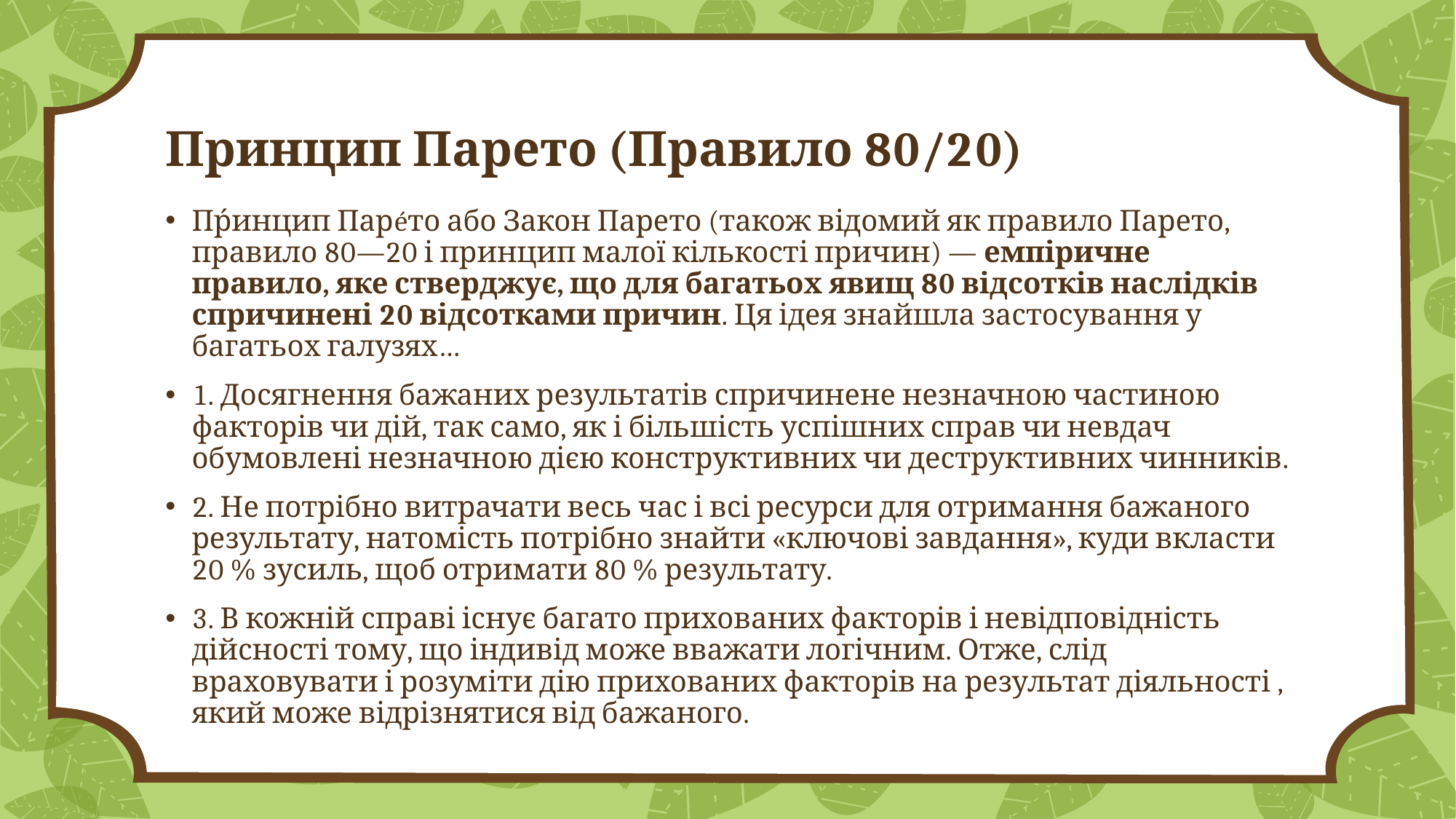

# Принцип Парето (Правило 80/20)
Пр́инцип Парéто або Закон Парето (також відомий як правило Парето, правило 80—20 і принцип малої кількості причин) — емпіричне правило, яке стверджує, що для багатьох явищ 80 відсотків наслідків спричинені 20 відсотками причин. Ця ідея знайшла застосування у багатьох галузях…
1. Досягнення бажаних результатів спричинене незначною частиною факторів чи дій, так само, як і більшість успішних справ чи невдач обумовлені незначною дією конструктивних чи деструктивних чинників.
2. Не потрібно витрачати весь час і всі ресурси для отримання бажаного результату, натомість потрібно знайти «ключові завдання», куди вкласти 20 % зусиль, щоб отримати 80 % результату.
3. В кожній справі існує багато прихованих факторів і невідповідність дійсності тому, що індивід може вважати логічним. Отже, слід враховувати і розуміти дію прихованих факторів на результат діяльності , який може відрізнятися від бажаного.